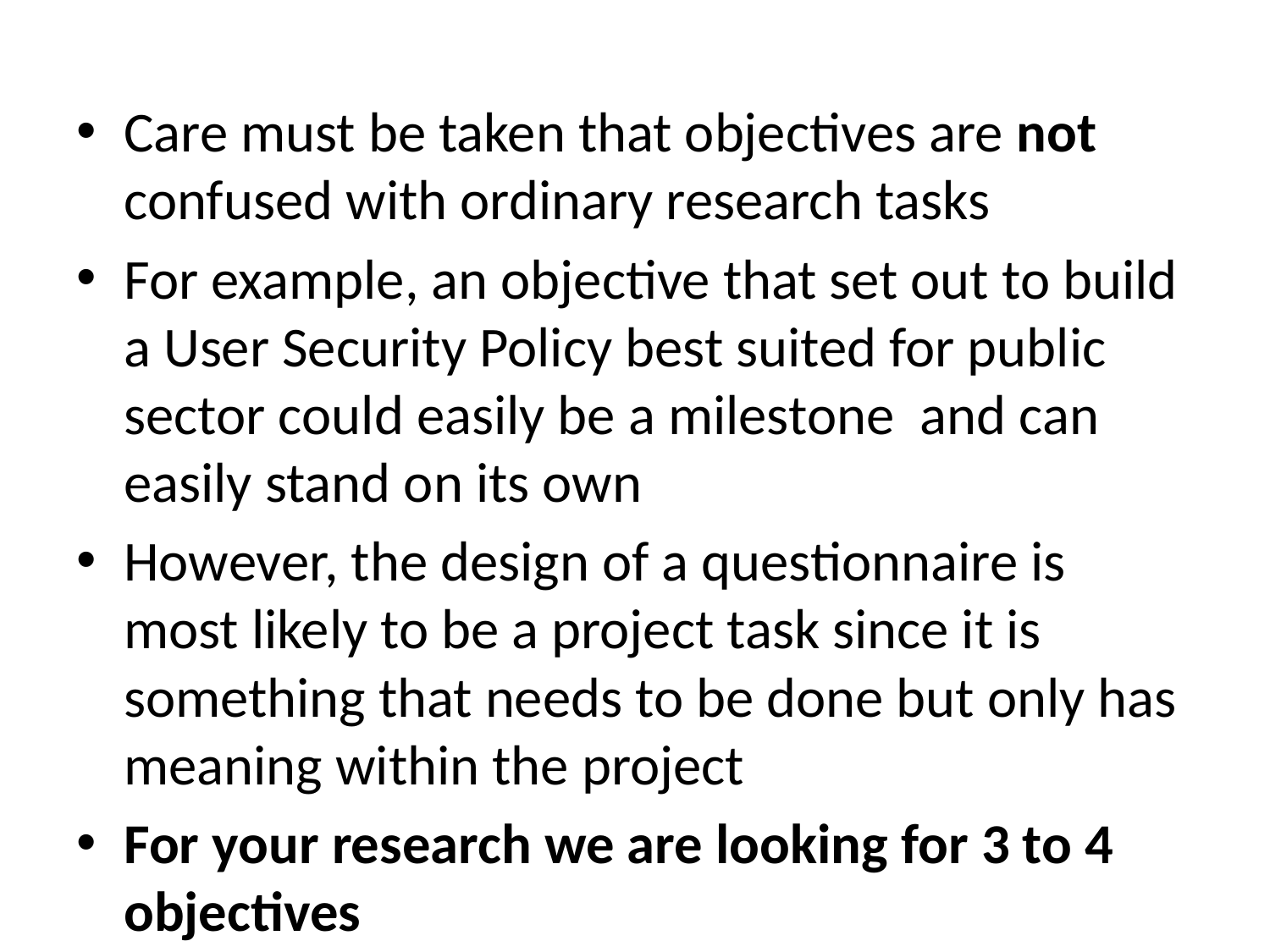

Care must be taken that objectives are not confused with ordinary research tasks
For example, an objective that set out to build a User Security Policy best suited for public sector could easily be a milestone  and can easily stand on its own
However, the design of a questionnaire is most likely to be a project task since it is something that needs to be done but only has meaning within the project
For your research we are looking for 3 to 4 objectives